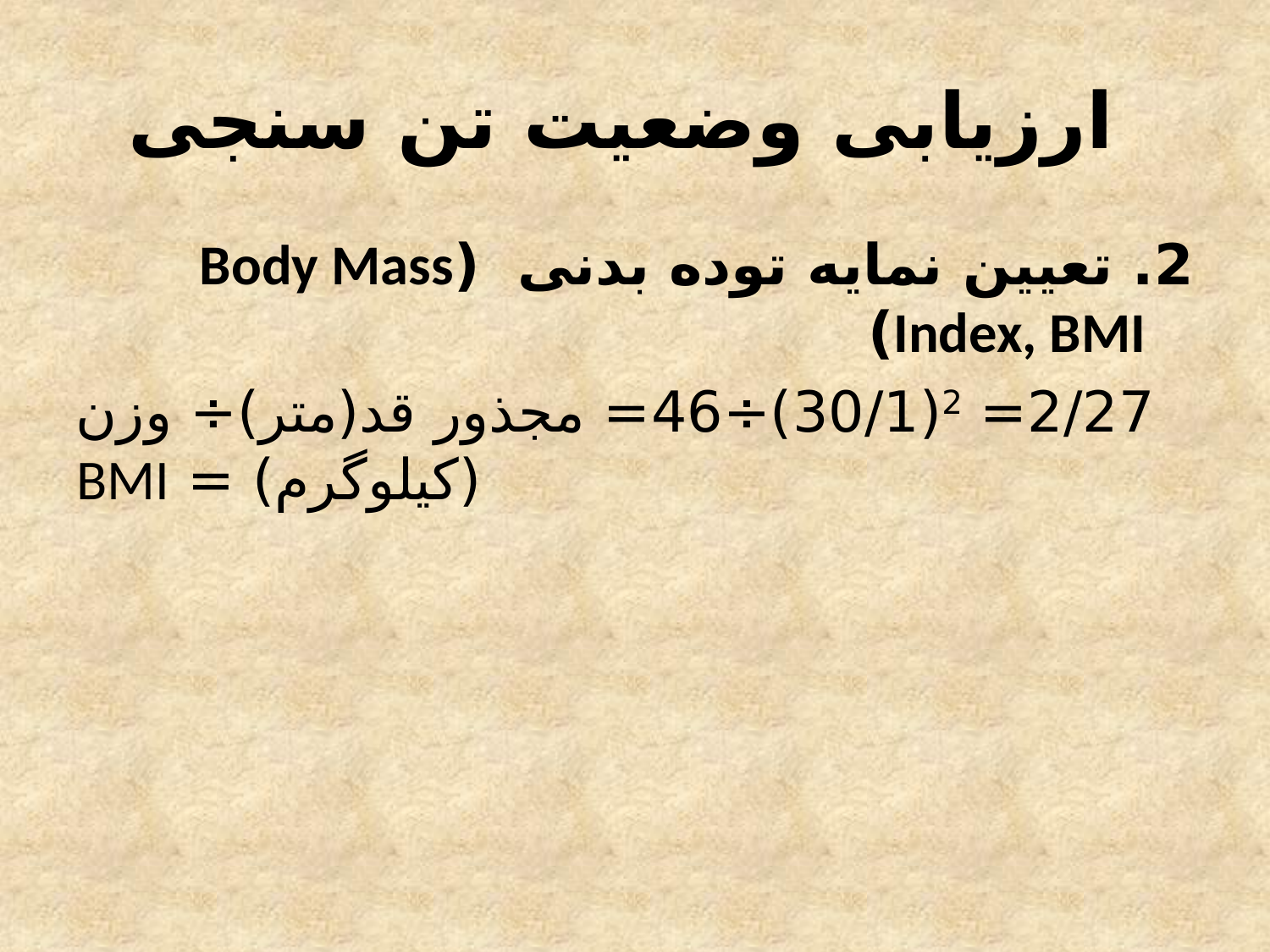

# ارزیابی وضعیت تن سنجی
2. تعیین نمایه توده بدنی  (Body Mass Index, BMI)
2/27= 2(30/1)÷46= مجذور قد(متر)÷ وزن (کیلوگرم) = BMI